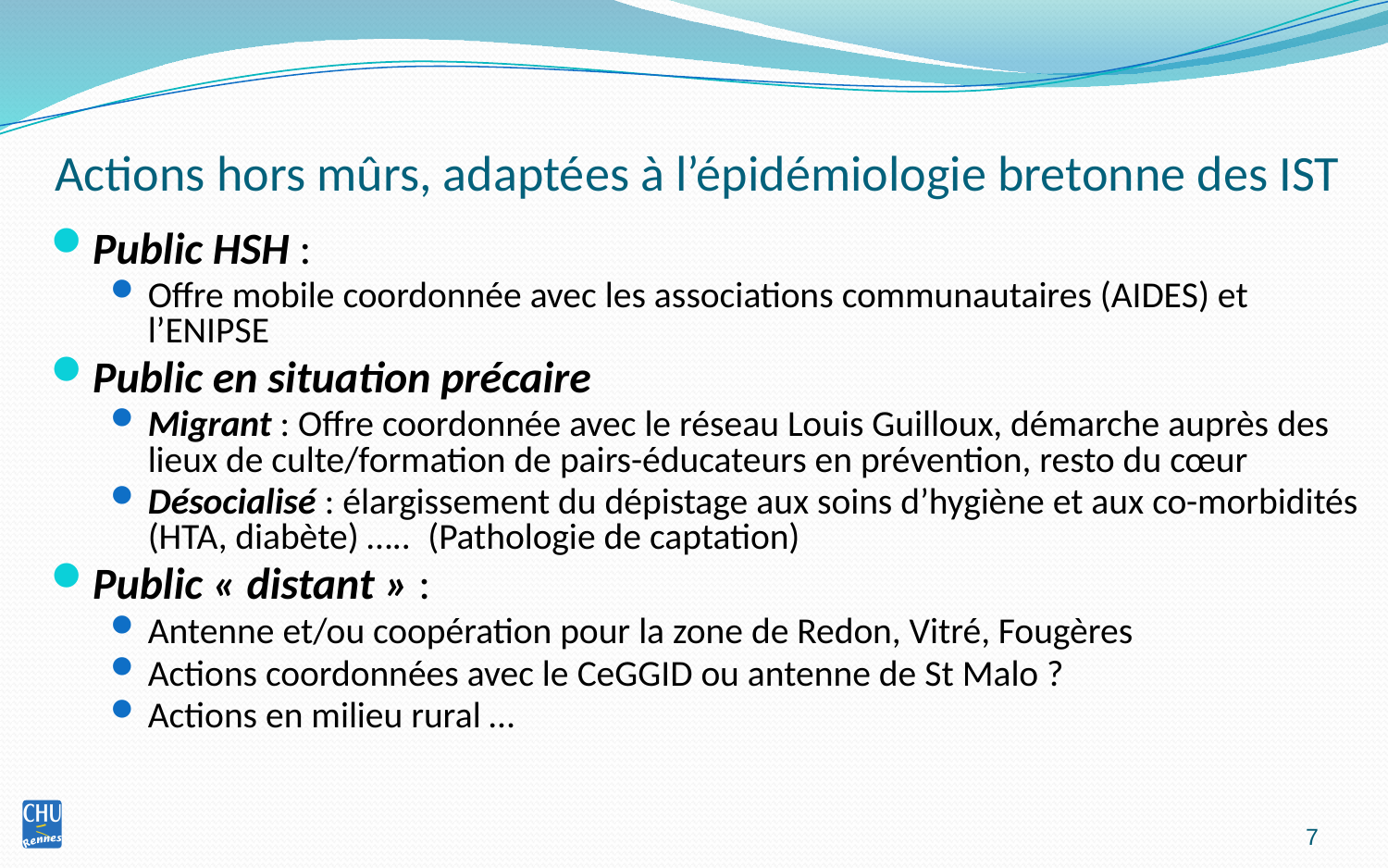

# Actions hors mûrs, adaptées à l’épidémiologie bretonne des IST
Public HSH :
Offre mobile coordonnée avec les associations communautaires (AIDES) et l’ENIPSE
Public en situation précaire
Migrant : Offre coordonnée avec le réseau Louis Guilloux, démarche auprès des lieux de culte/formation de pairs-éducateurs en prévention, resto du cœur
Désocialisé : élargissement du dépistage aux soins d’hygiène et aux co-morbidités (HTA, diabète) …..  (Pathologie de captation)
Public « distant » :
Antenne et/ou coopération pour la zone de Redon, Vitré, Fougères
Actions coordonnées avec le CeGGID ou antenne de St Malo ?
Actions en milieu rural …

7